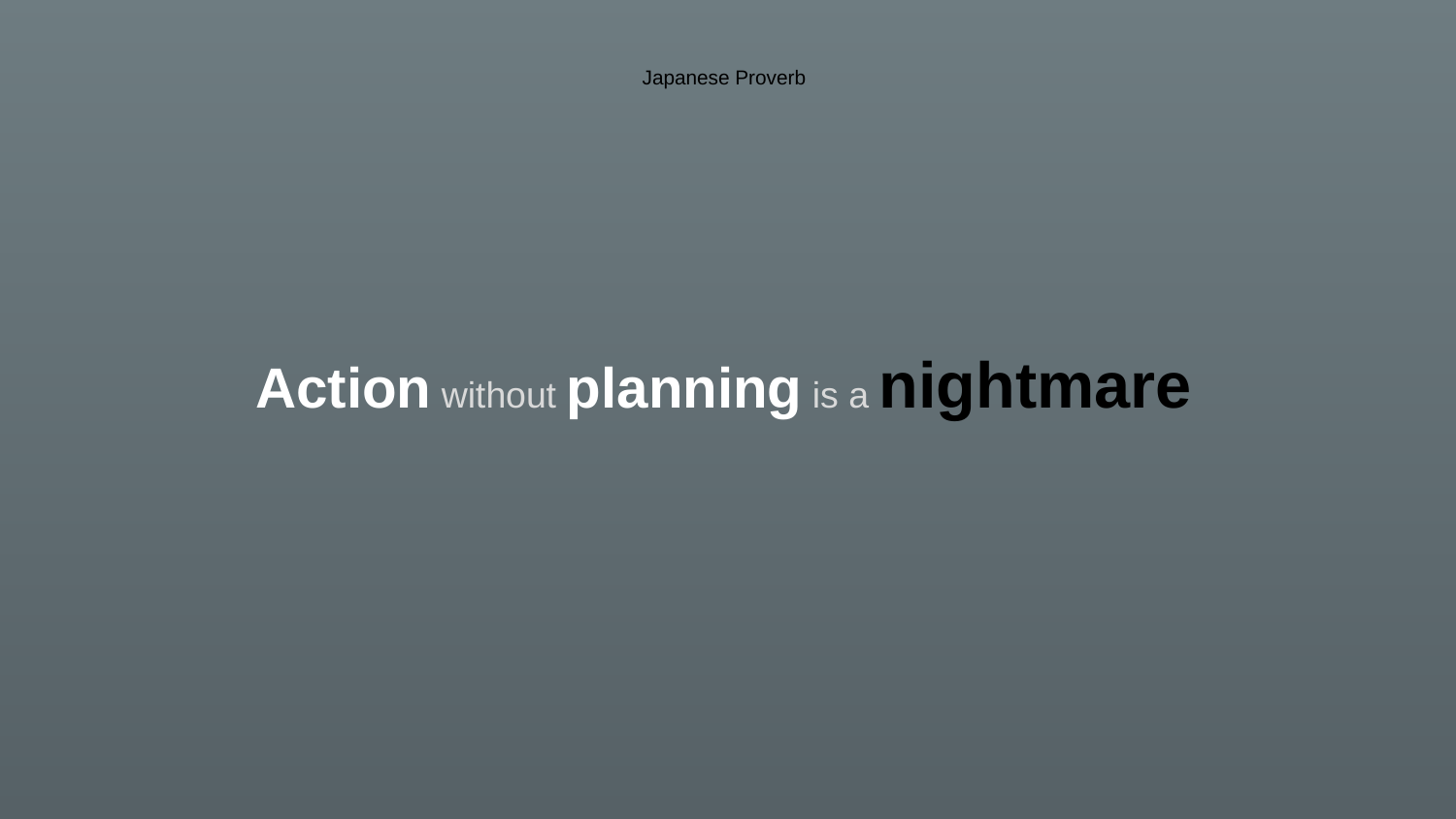

Action without planning is a nightmare

Japanese Proverb

Planning without action is a daydream